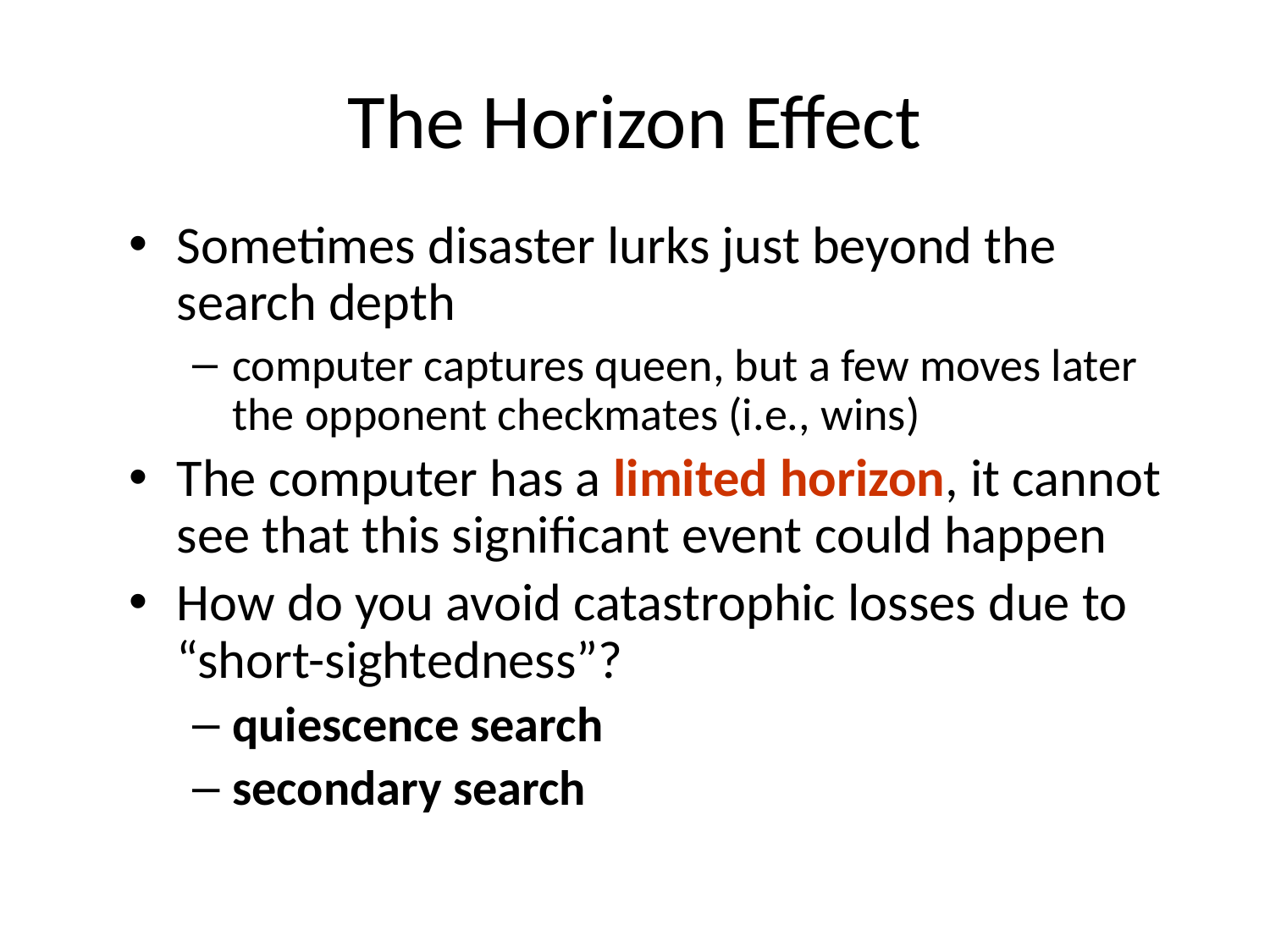

# The Horizon Effect
Sometimes disaster lurks just beyond the search depth
computer captures queen, but a few moves later
the opponent checkmates (i.e., wins)
The computer has a limited horizon, it cannot see that this significant event could happen
How do you avoid catastrophic losses due to “short-sightedness”?
quiescence search
secondary search